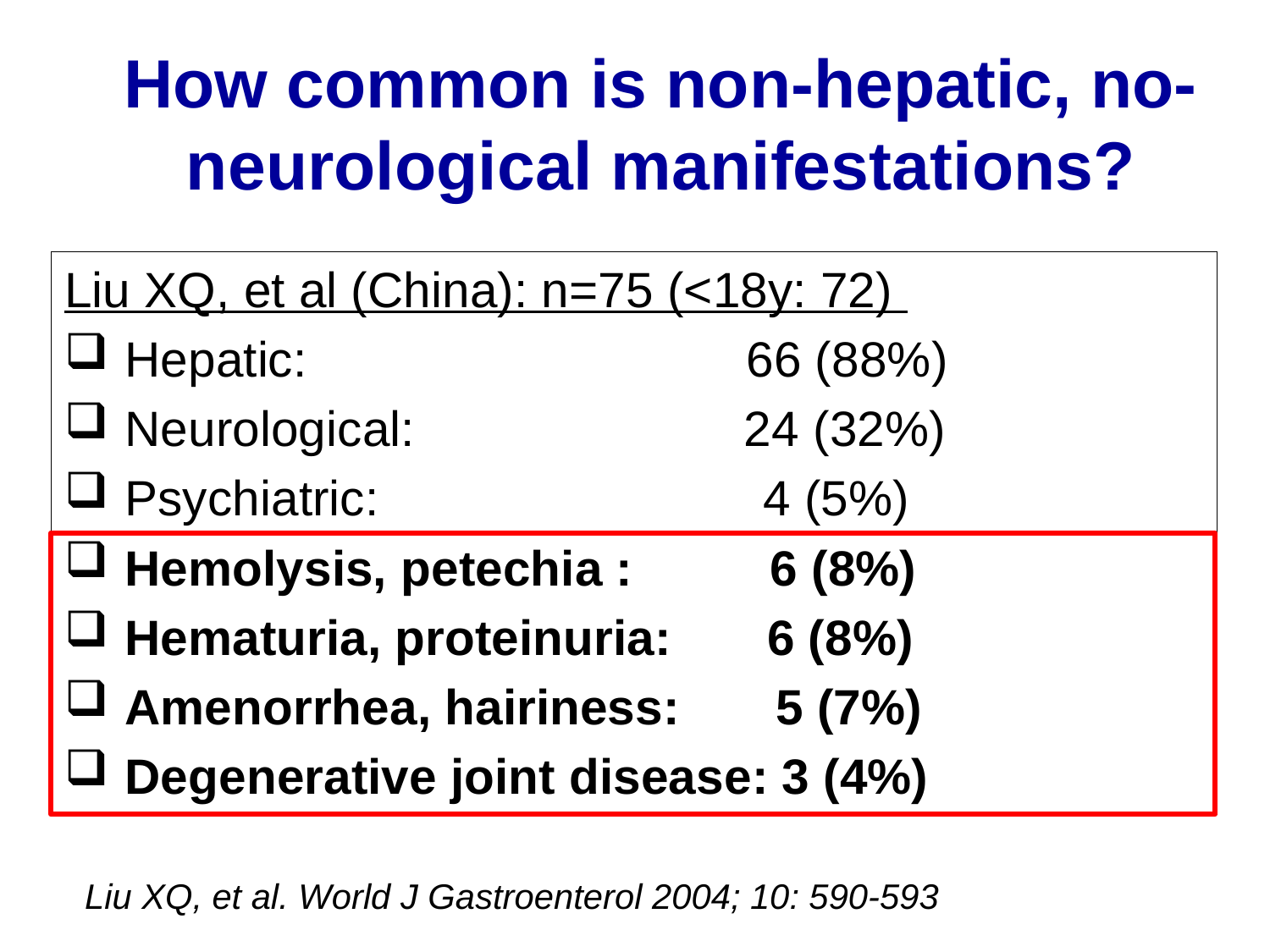

# How common is non-hepatic, no-neurological manifestations?
Liu XQ, et al (China): n=75 (<18y: 72)
Hepatic:                                66 (88%)
Neurological:                        24 (32%)
Psychiatric:                            4 (5%)
Hemolysis, petechia :          6 (8%)
Hematuria, proteinuria:       6 (8%)
Amenorrhea, hairiness:       5 (7%)
Degenerative joint disease: 3 (4%)

Liu XQ, et al. World J Gastroenterol 2004; 10: 590-593